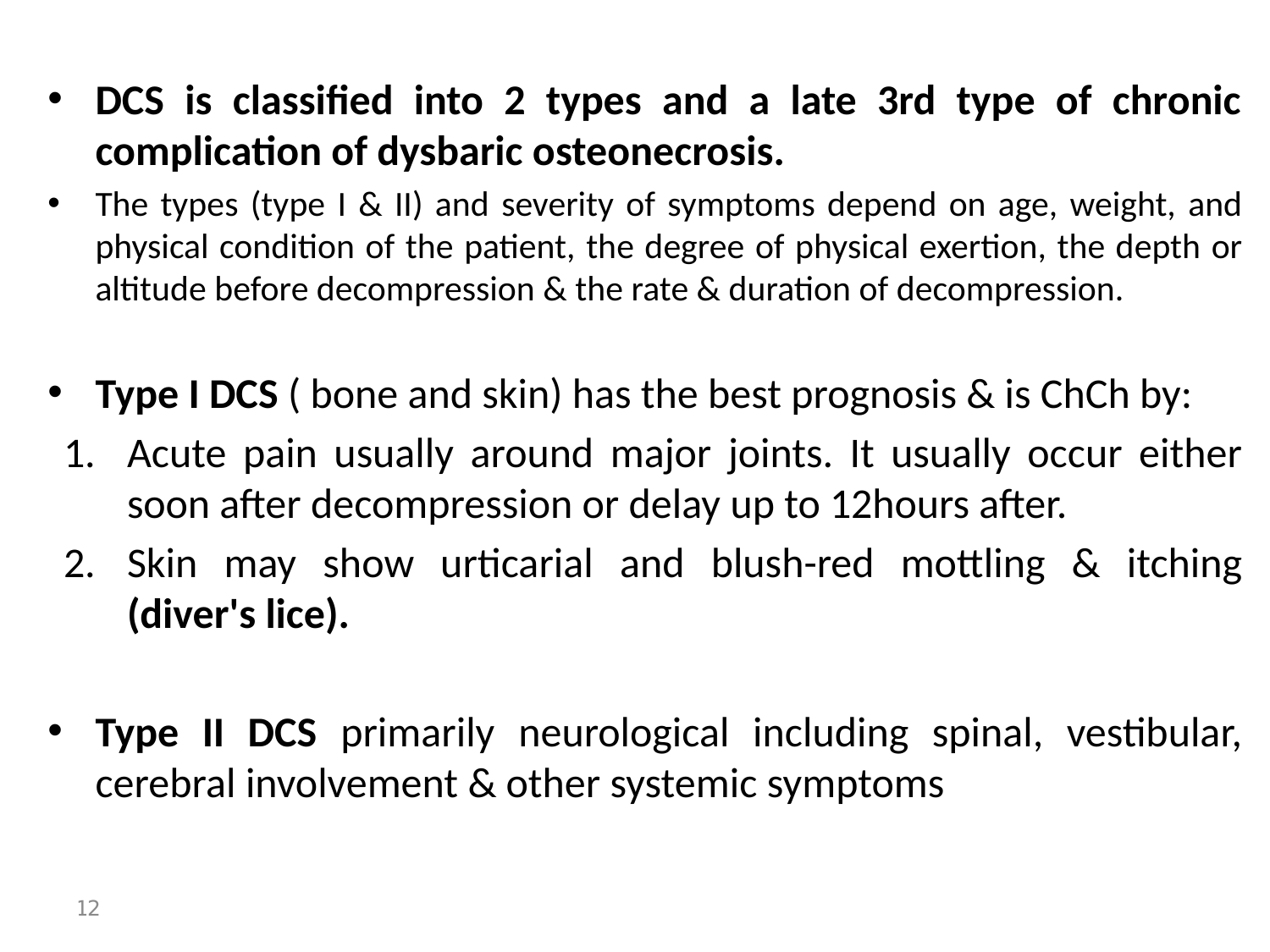

DCS is classified into 2 types and a late 3rd type of chronic complication of dysbaric osteonecrosis.
The types (type I & II) and severity of symptoms depend on age, weight, and physical condition of the patient, the degree of physical exertion, the depth or altitude before decompression & the rate & duration of decompression.

Type I DCS ( bone and skin) has the best prognosis & is ChCh by:
Acute pain usually around major joints. It usually occur either soon after decompression or delay up to 12hours after.
Skin may show urticarial and blush-red mottling & itching (diver's lice).

Type II DCS primarily neurological including spinal, vestibular, cerebral involvement & other systemic symptoms
12